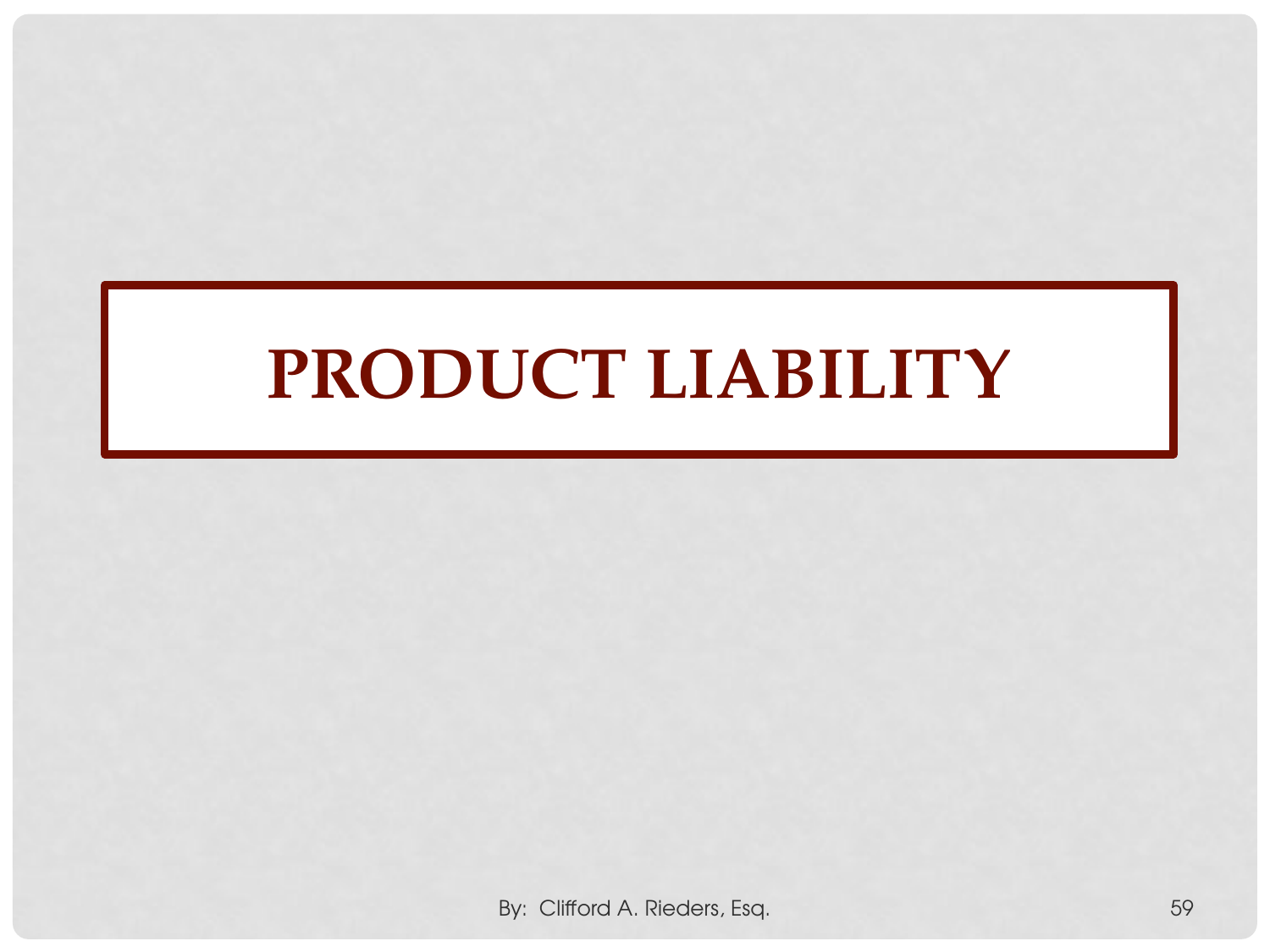

PRODUCT LIABILITY
By:  Clifford A. Rieders, Esq.
59